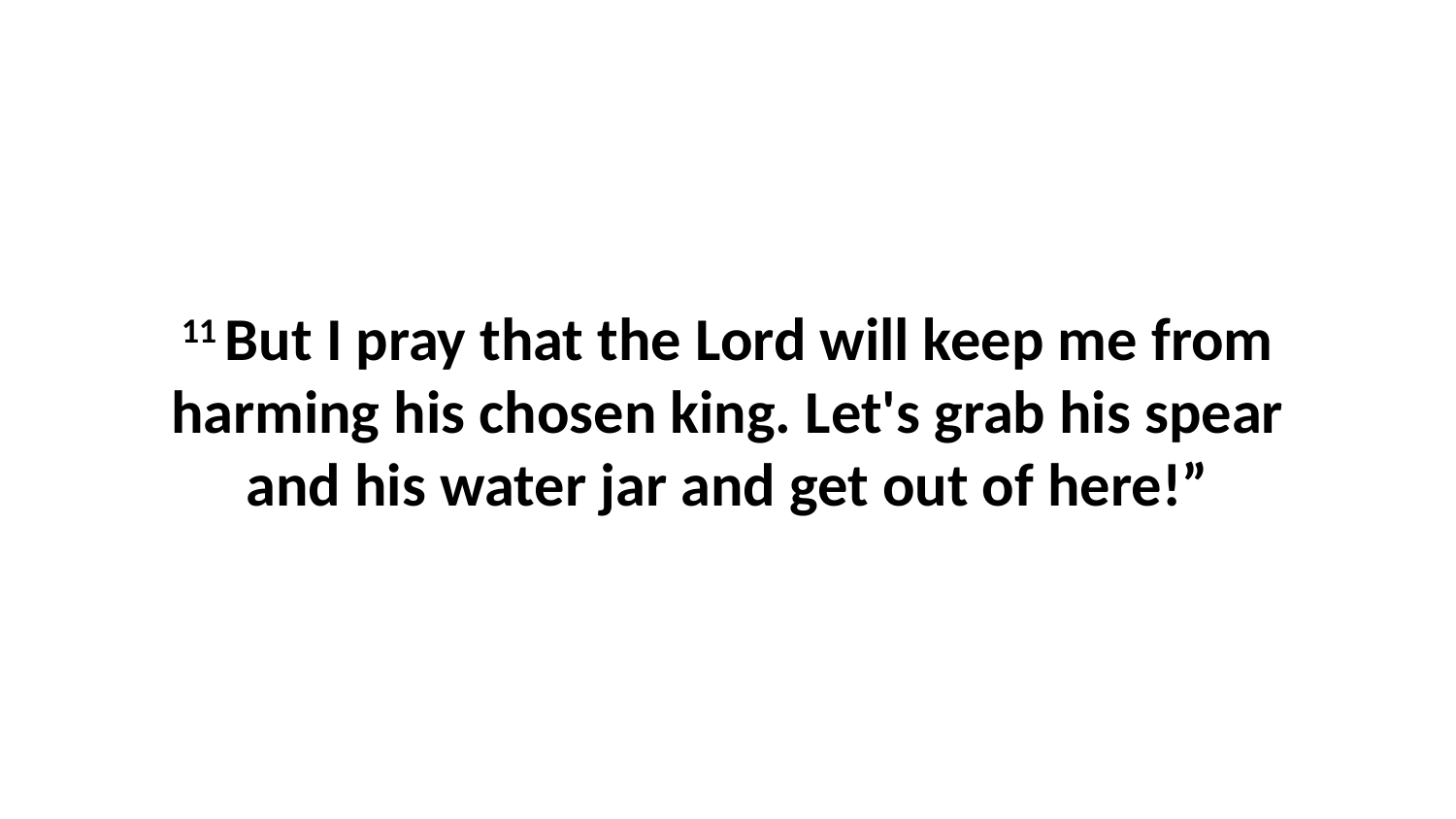

11 But I pray that the Lord will keep me from harming his chosen king. Let's grab his spear and his water jar and get out of here!”